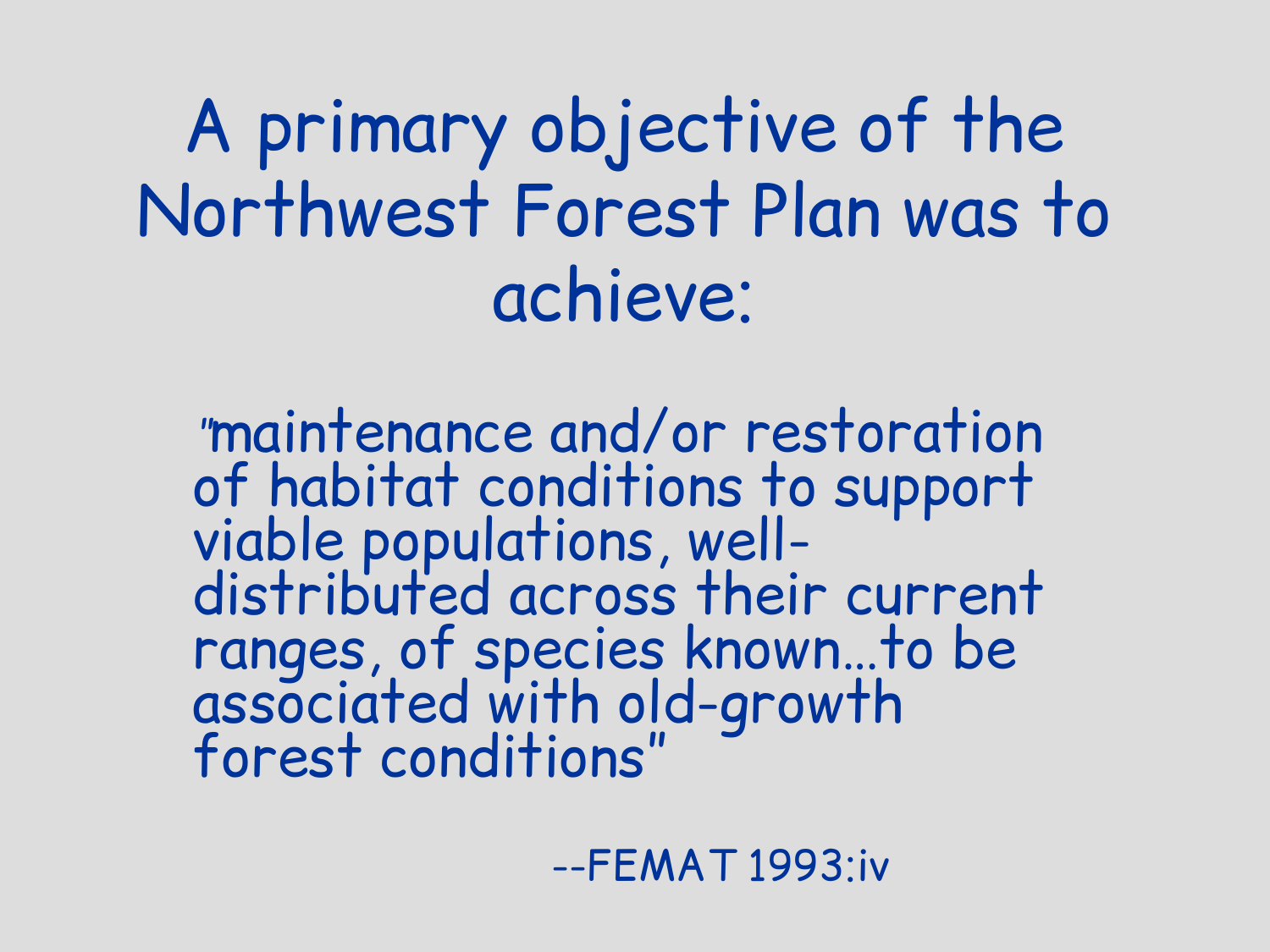

# A primary objective of the Northwest Forest Plan was to achieve:
“maintenance and/or restoration of habitat conditions to support viable populations, well-distributed across their current ranges, of species known…to be associated with old-growth forest conditions”
--FEMAT 1993:iv